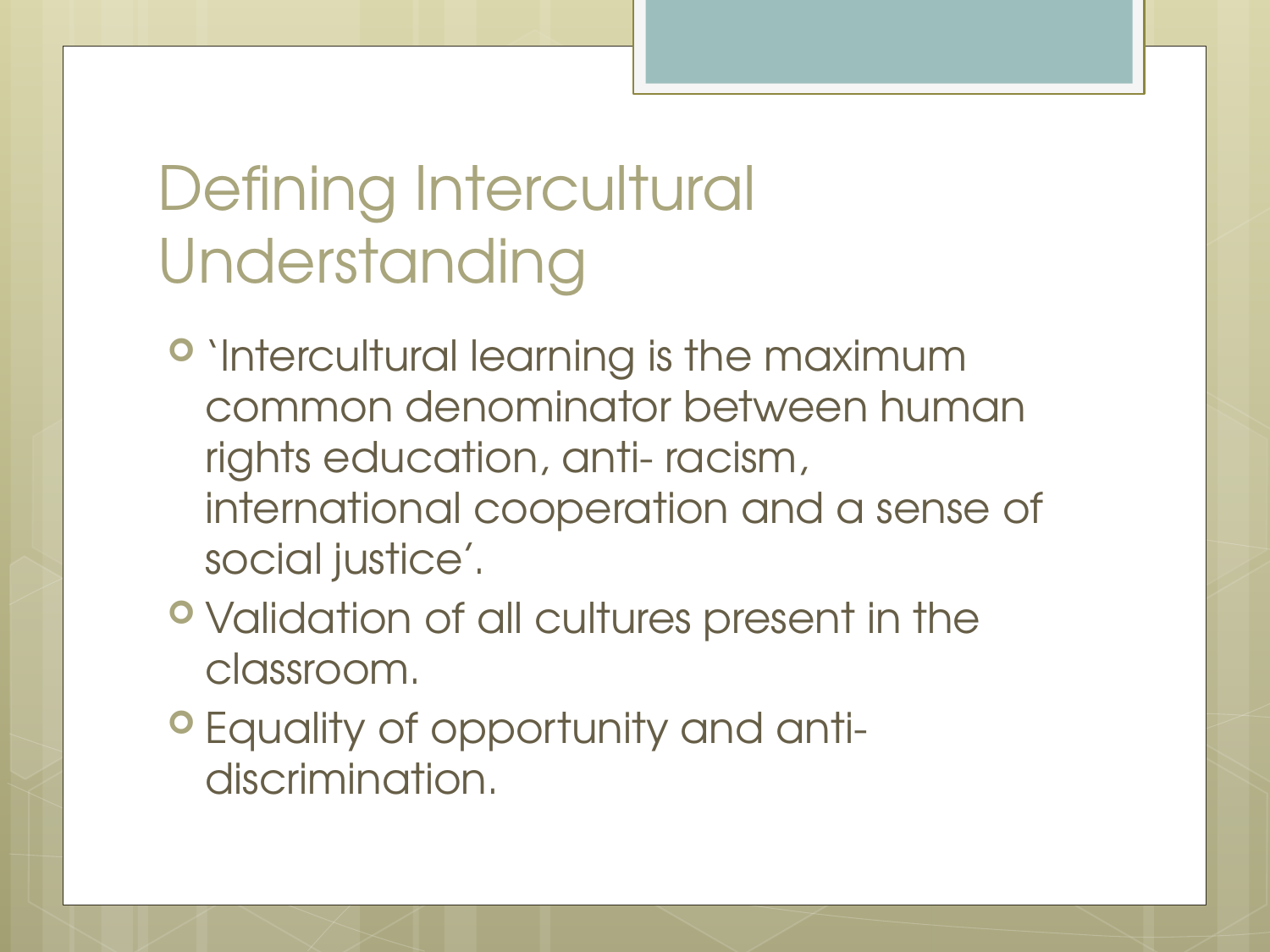

# Defining Intercultural Understanding
‘Intercultural learning is the maximum common denominator between human rights education, anti- racism, international cooperation and a sense of social justice’.
Validation of all cultures present in the classroom.
Equality of opportunity and anti- discrimination.